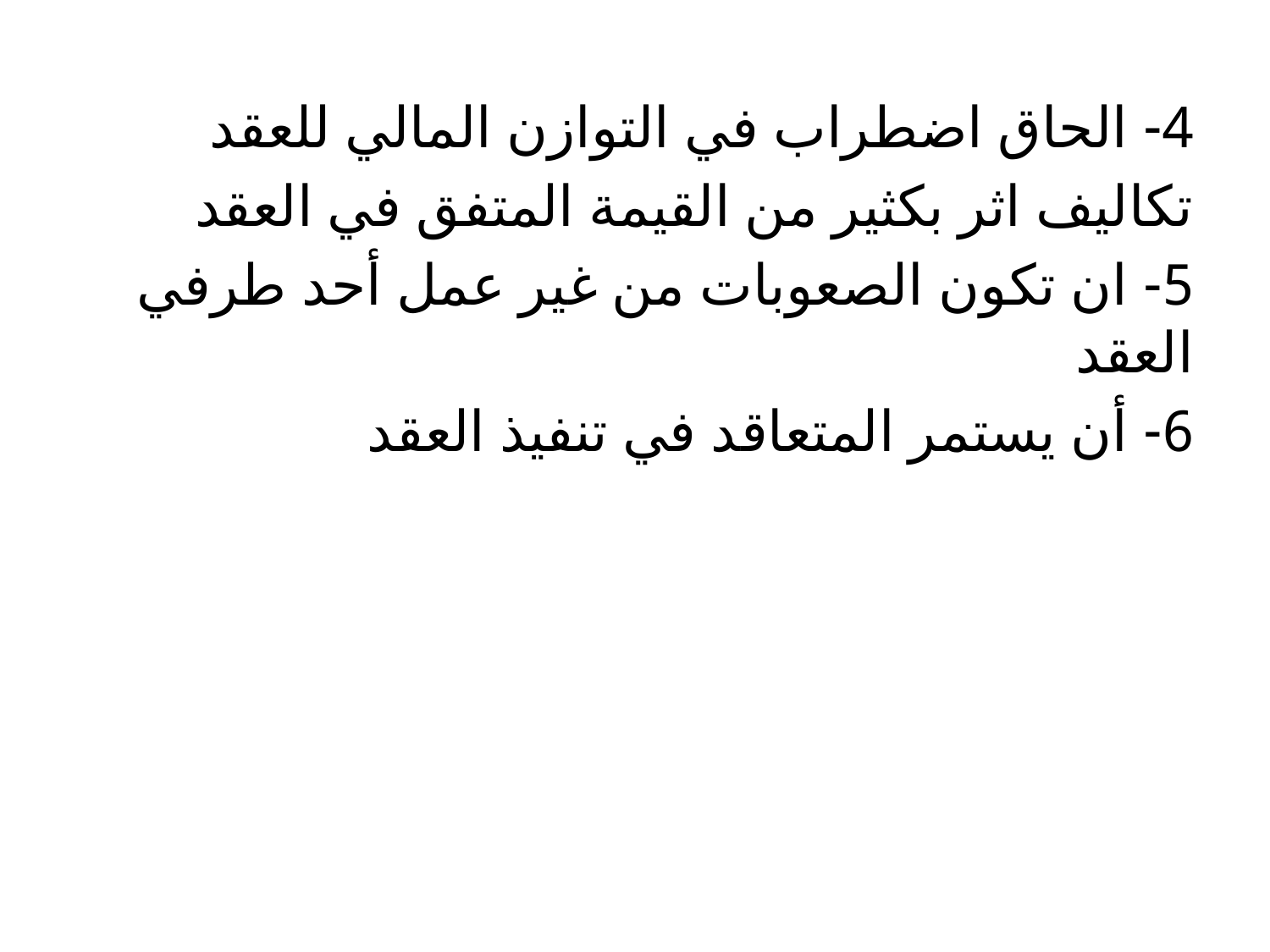

4- الحاق اضطراب في التوازن المالي للعقد
تكاليف اثر بكثير من القيمة المتفق في العقد
5- ان تكون الصعوبات من غير عمل أحد طرفي العقد
6- أن يستمر المتعاقد في تنفيذ العقد